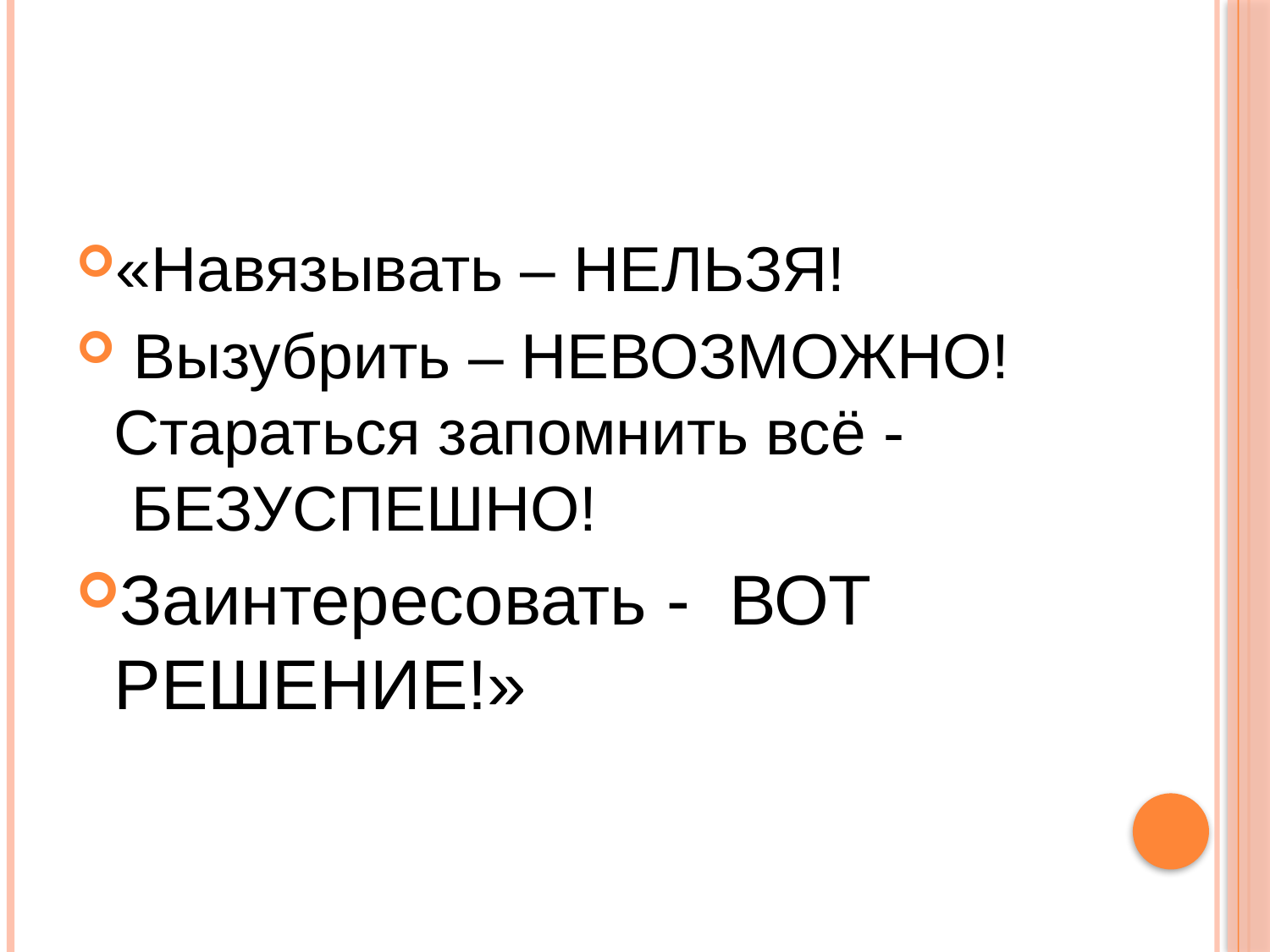

#
«Навязывать – НЕЛЬЗЯ!
 Вызубрить – НЕВОЗМОЖНО!  Стараться запомнить всё -  БЕЗУСПЕШНО!
Заинтересовать -  ВОТ РЕШЕНИЕ!»